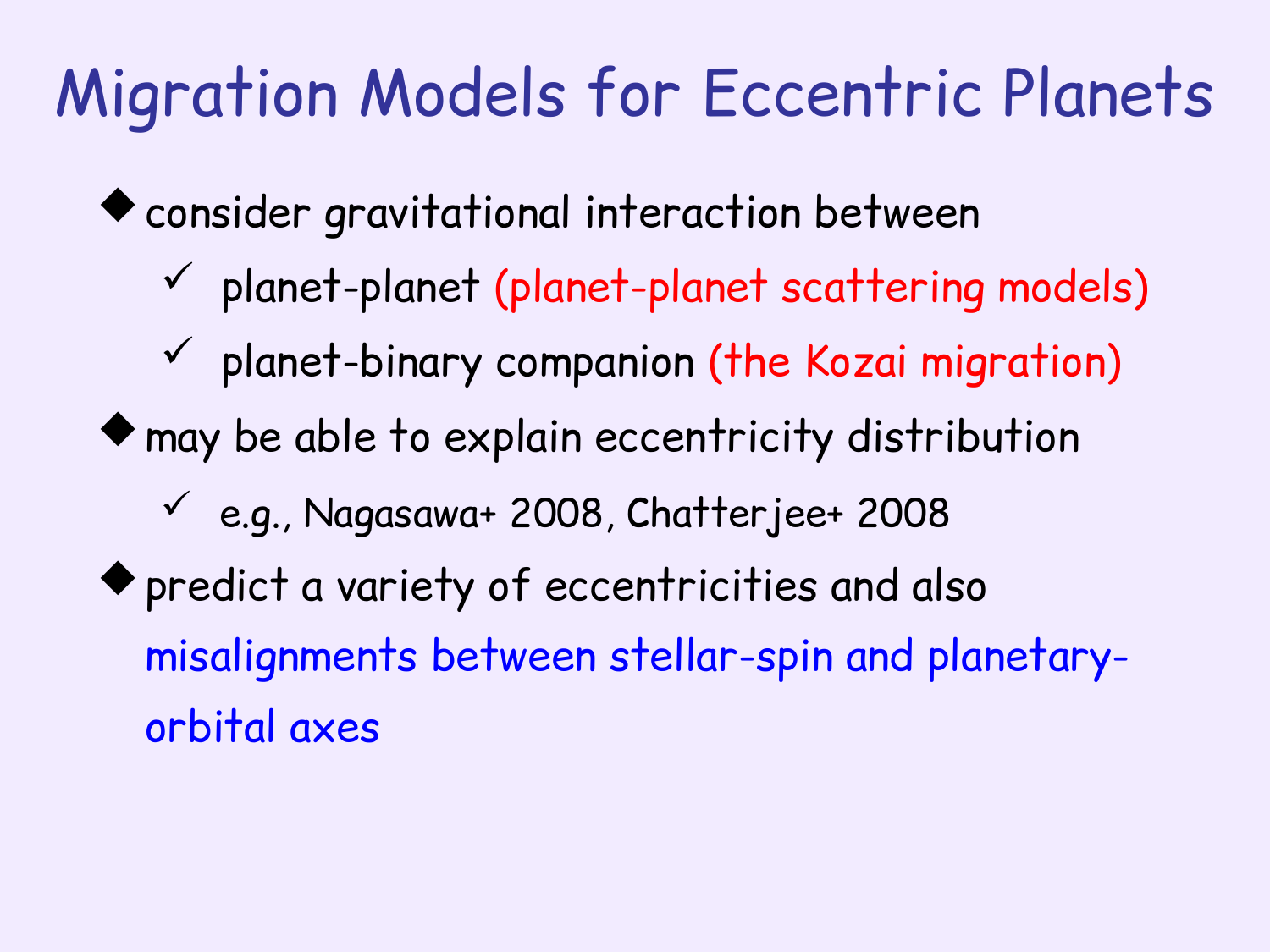

# Migration Models for Eccentric Planets
consider gravitational interaction between
 planet-planet (planet-planet scattering models)
 planet-binary companion (the Kozai migration)
may be able to explain eccentricity distribution
 e.g., Nagasawa+ 2008, Chatterjee+ 2008
predict a variety of eccentricities and also misalignments between stellar-spin and planetary-orbital axes